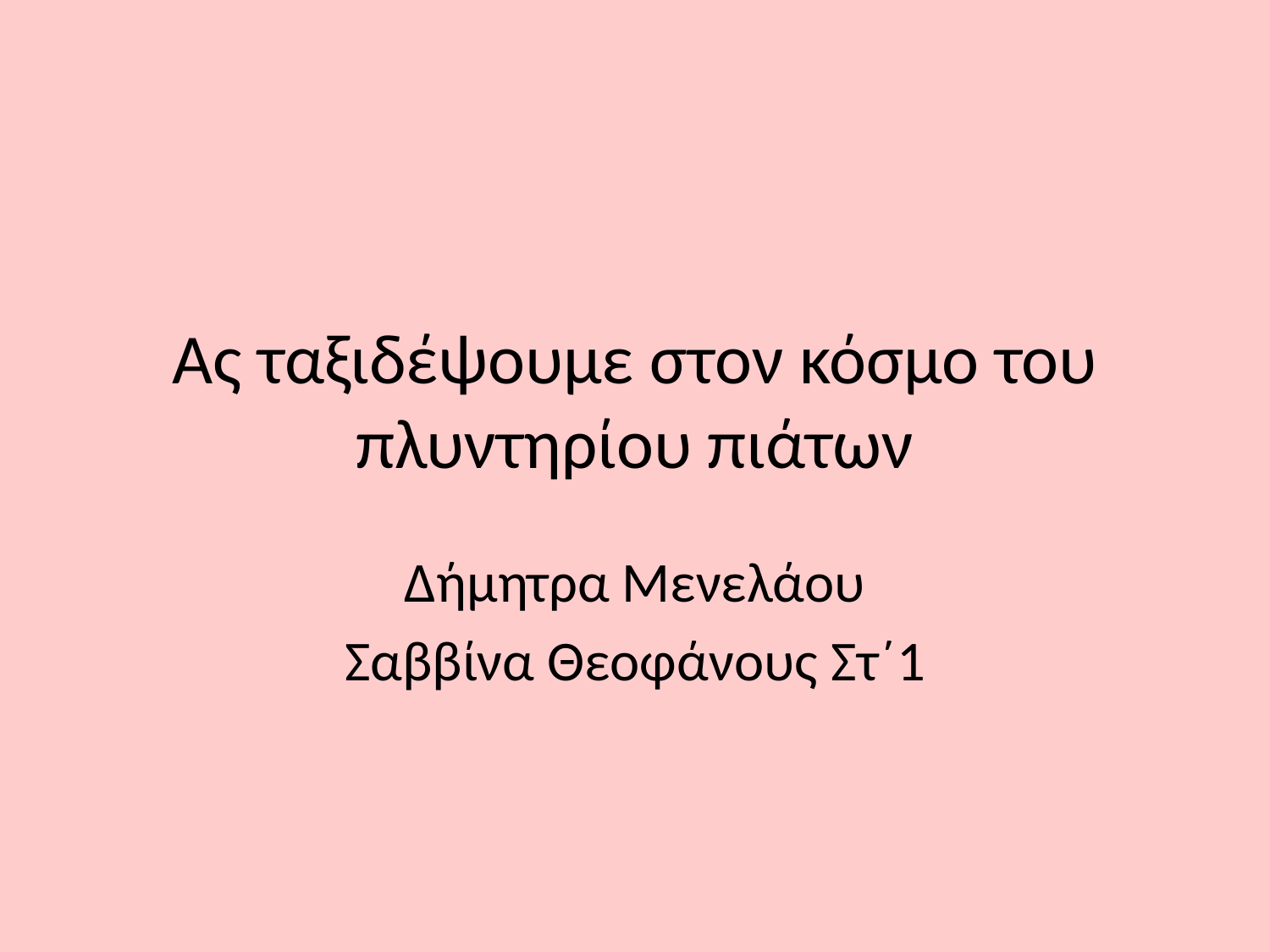

# Ας ταξιδέψουμε στον κόσμο του πλυντηρίου πιάτων
Δήμητρα Μενελάου
 Σαββίνα Θεοφάνους Στ΄1